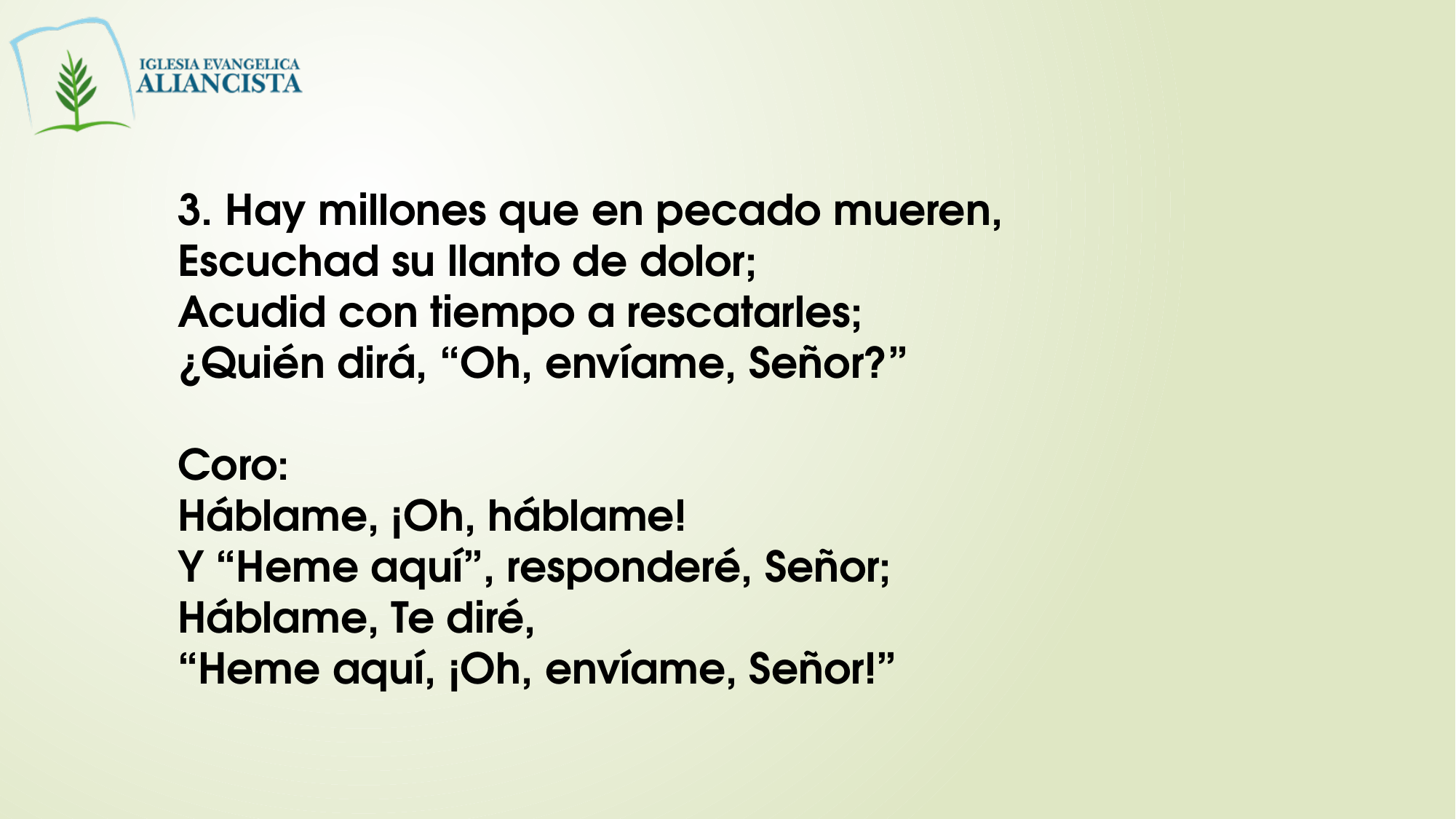

3. Hay millones que en pecado mueren,
Escuchad su llanto de dolor;
Acudid con tiempo a rescatarles;
¿Quién dirá, “Oh, envíame, Señor?”

Coro:
Háblame, ¡Oh, háblame!
Y “Heme aquí”, responderé, Señor;
Háblame, Te diré,
“Heme aquí, ¡Oh, envíame, Señor!”